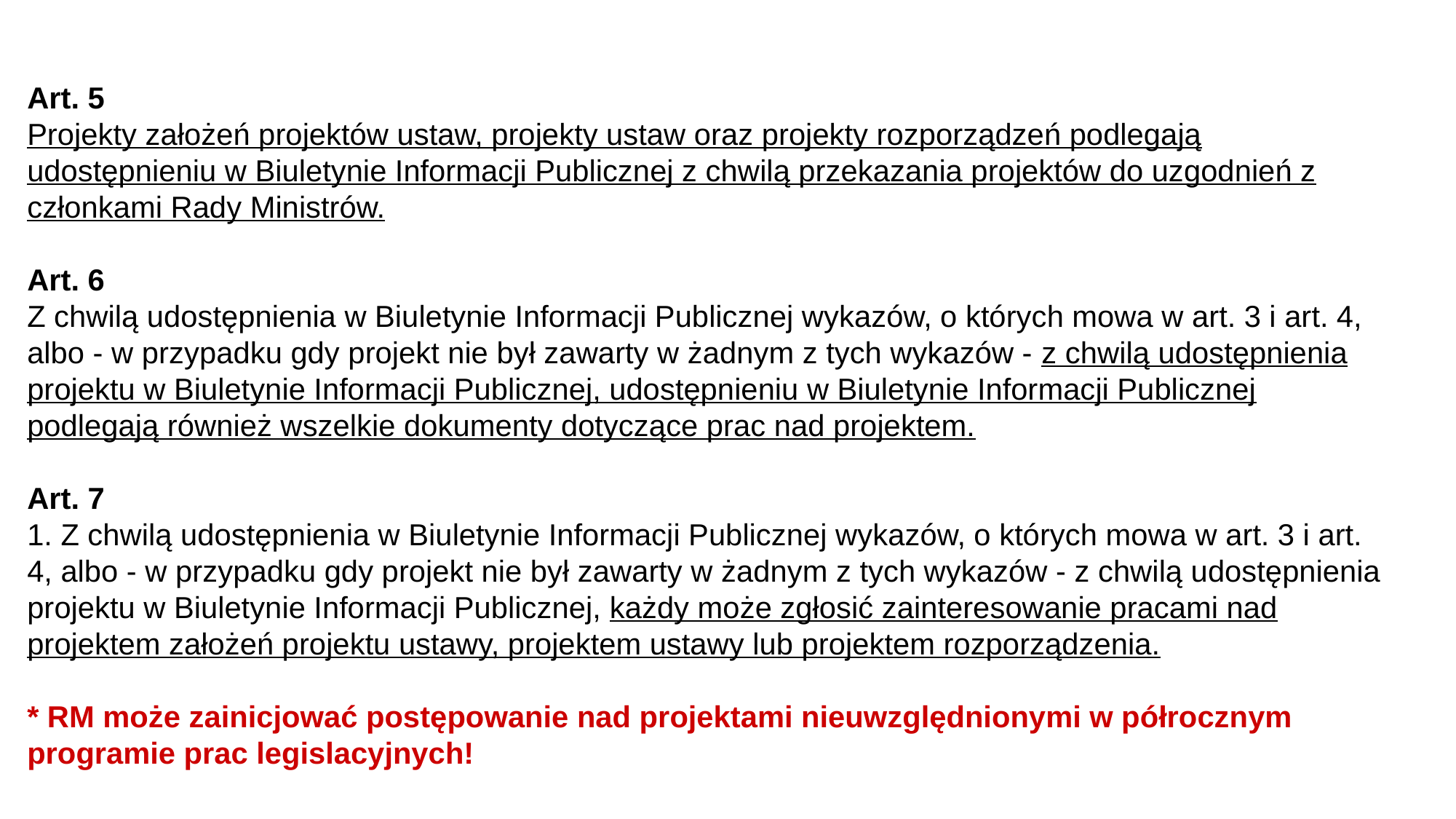

# Art. 5 Projekty założeń projektów ustaw, projekty ustaw oraz projekty rozporządzeń podlegają udostępnieniu w Biuletynie Informacji Publicznej z chwilą przekazania projektów do uzgodnień z członkami Rady Ministrów. Art. 6 Z chwilą udostępnienia w Biuletynie Informacji Publicznej wykazów, o których mowa w art. 3 i art. 4, albo - w przypadku gdy projekt nie był zawarty w żadnym z tych wykazów - z chwilą udostępnienia projektu w Biuletynie Informacji Publicznej, udostępnieniu w Biuletynie Informacji Publicznej podlegają również wszelkie dokumenty dotyczące prac nad projektem. Art. 7 1. Z chwilą udostępnienia w Biuletynie Informacji Publicznej wykazów, o których mowa w art. 3 i art. 4, albo - w przypadku gdy projekt nie był zawarty w żadnym z tych wykazów - z chwilą udostępnienia projektu w Biuletynie Informacji Publicznej, każdy może zgłosić zainteresowanie pracami nad projektem założeń projektu ustawy, projektem ustawy lub projektem rozporządzenia. * RM może zainicjować postępowanie nad projektami nieuwzględnionymi w półrocznym programie prac legislacyjnych!